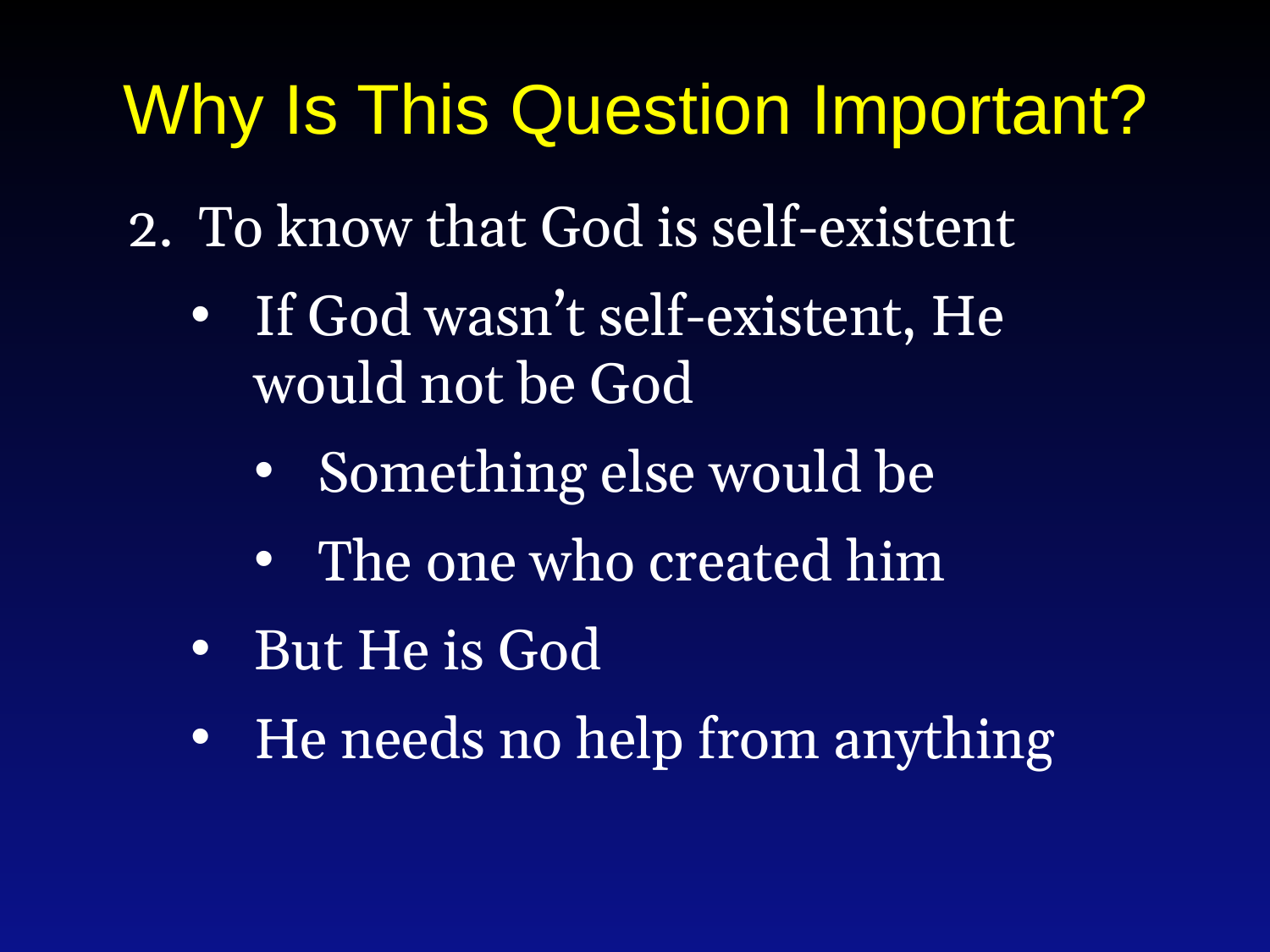

Why Is This Question Important?
To know that God is self-existent
If God wasn’t self-existent, He would not be God
Something else would be
The one who created him
But He is God
He needs no help from anything